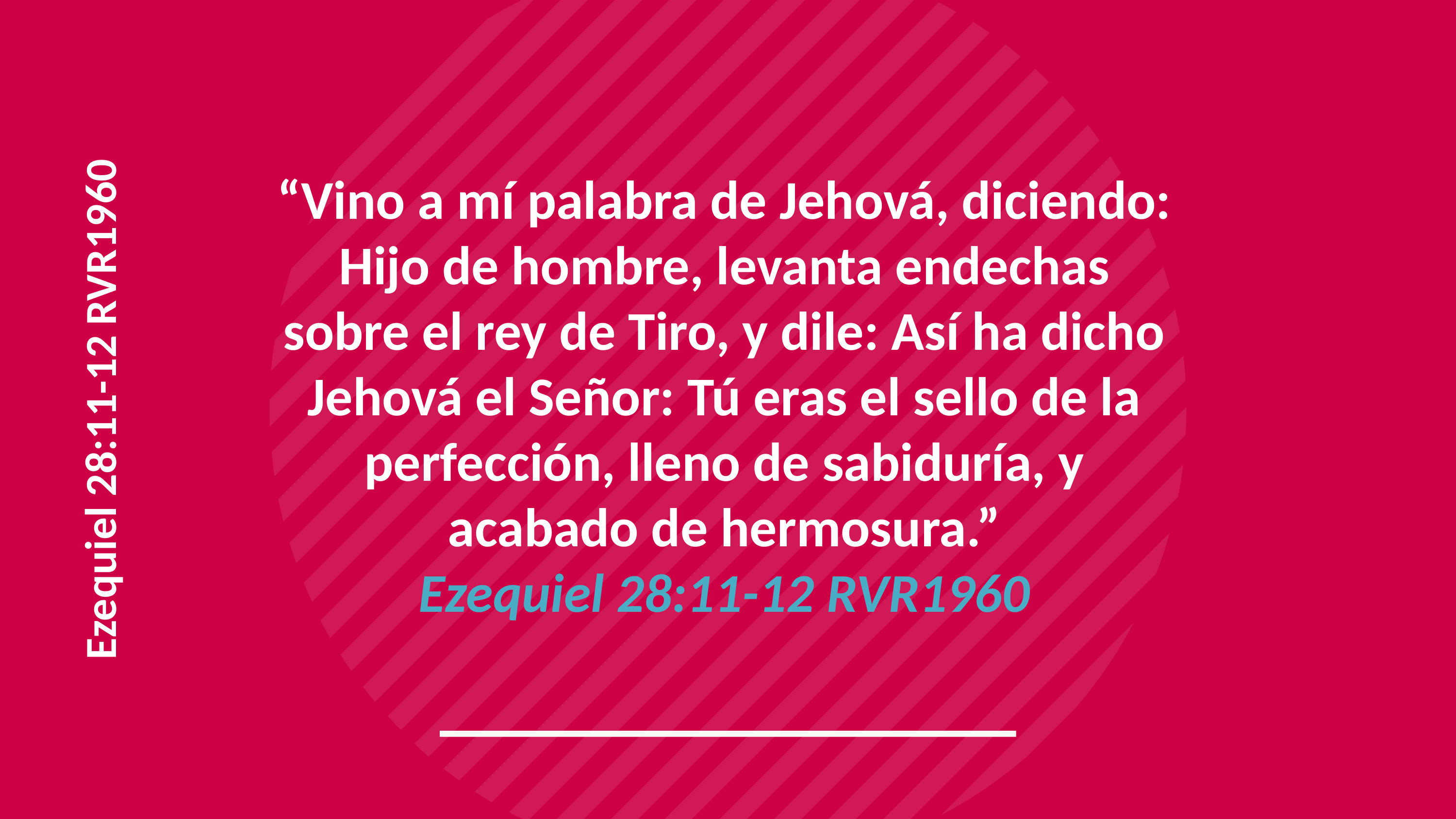

“Vino a mí palabra de Jehová, diciendo: Hijo de hombre, levanta endechas sobre el rey de Tiro, y dile: Así ha dicho Jehová el Señor: Tú eras el sello de la perfección, lleno de sabiduría, y acabado de hermosura.”
Ezequiel 28:11-12 RVR1960
Ezequiel 28:11-12 RVR1960